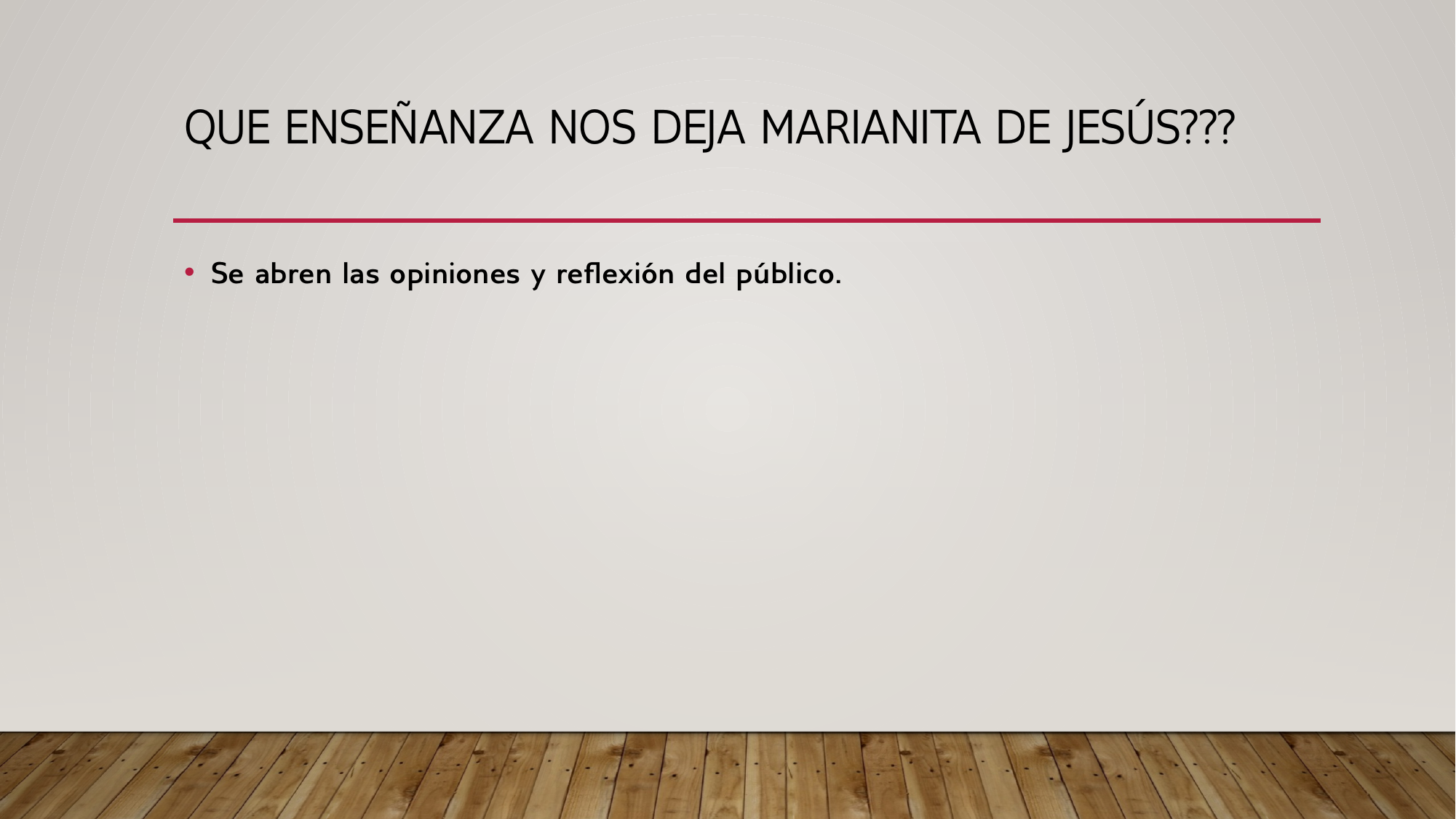

# Que enseñanza nos deja marianita de Jesús???
Se abren las opiniones y reflexión del público.